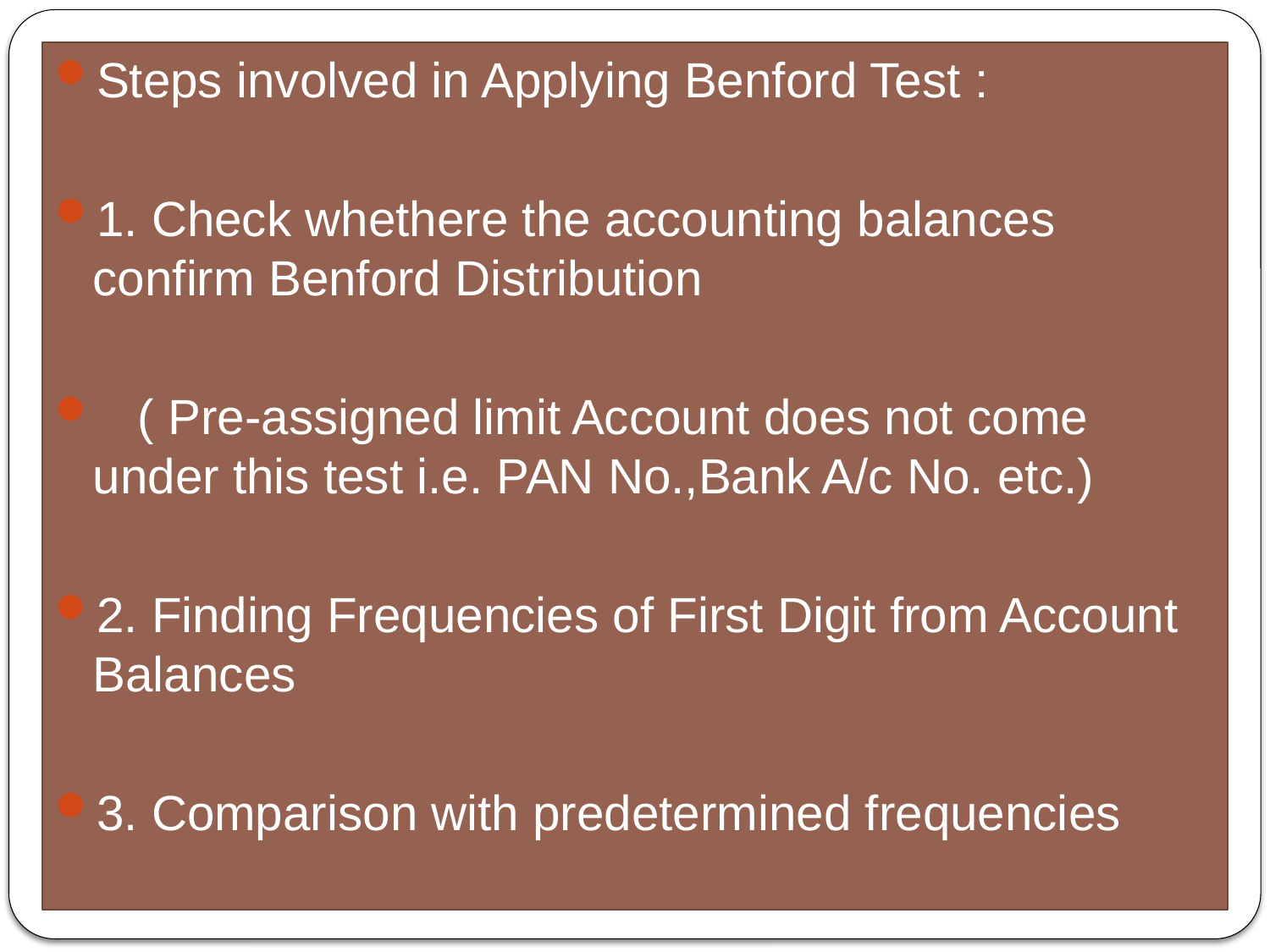

Steps involved in Applying Benford Test :

1. Check whethere the accounting balances confirm Benford Distribution

   ( Pre-assigned limit Account does not come under this test i.e. PAN No.,Bank A/c No. etc.)

2. Finding Frequencies of First Digit from Account Balances

3. Comparison with predetermined frequencies

#